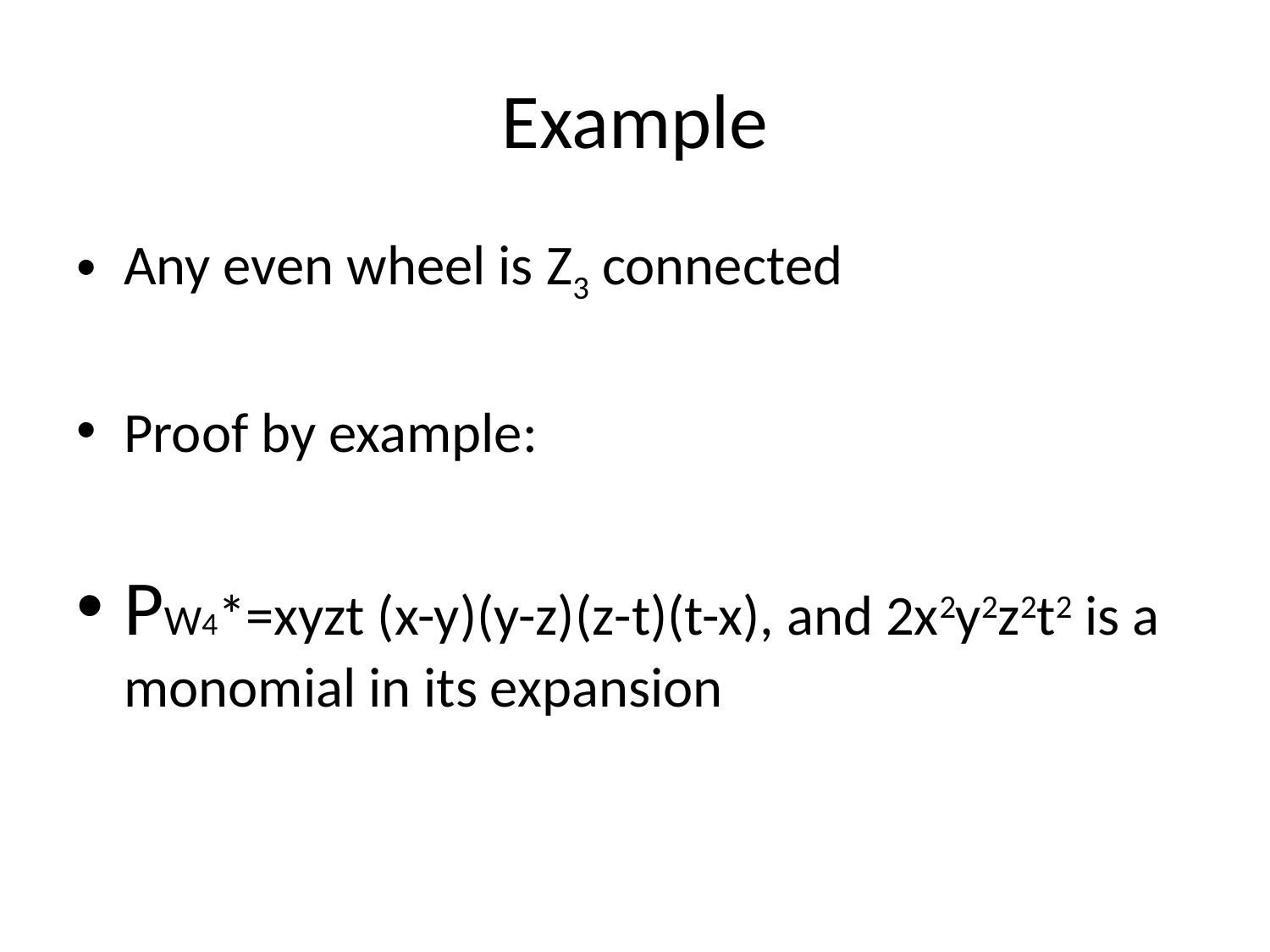

# Example
Any even wheel is Z3 connected

Proof by example:

PW4*=xyzt (x-y)(y-z)(z-t)(t-x), and 2x2y2z2t2 is a monomial in its expansion